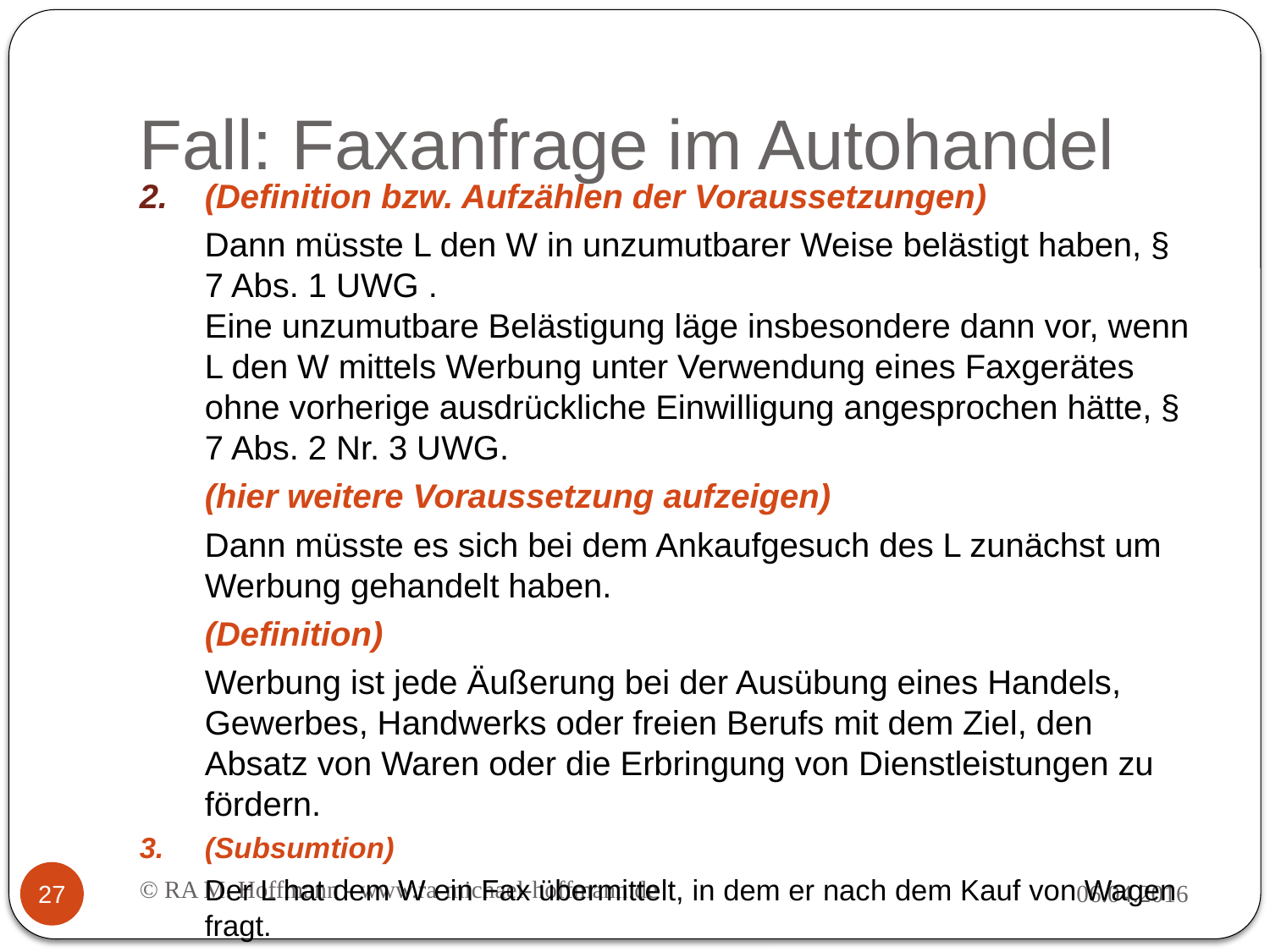

# Fall: Faxanfrage im Autohandel
(Definition bzw. Aufzählen der Voraussetzungen)
	Dann müsste L den W in unzumutbarer Weise belästigt haben, § 7 Abs. 1 UWG .
Eine unzumutbare Belästigung läge insbesondere dann vor, wenn L den W mittels Werbung unter Verwendung eines Faxgerätes ohne vorherige ausdrückliche Einwilligung angesprochen hätte, § 7 Abs. 2 Nr. 3 UWG.
	(hier weitere Voraussetzung aufzeigen)
	Dann müsste es sich bei dem Ankaufgesuch des L zunächst um Werbung gehandelt haben.
	(Definition)
	Werbung ist jede Äußerung bei der Ausübung eines Handels, Gewerbes, Handwerks oder freien Berufs mit dem Ziel, den Absatz von Waren oder die Erbringung von Dienstleistungen zu fördern.
(Subsumtion)
	Der L hat dem W ein Fax übermittelt, in dem er nach dem Kauf von Wagen fragt.
© RA M. Hoffmann - www.ra-michael-hoffmann.de
06.04.2016
27